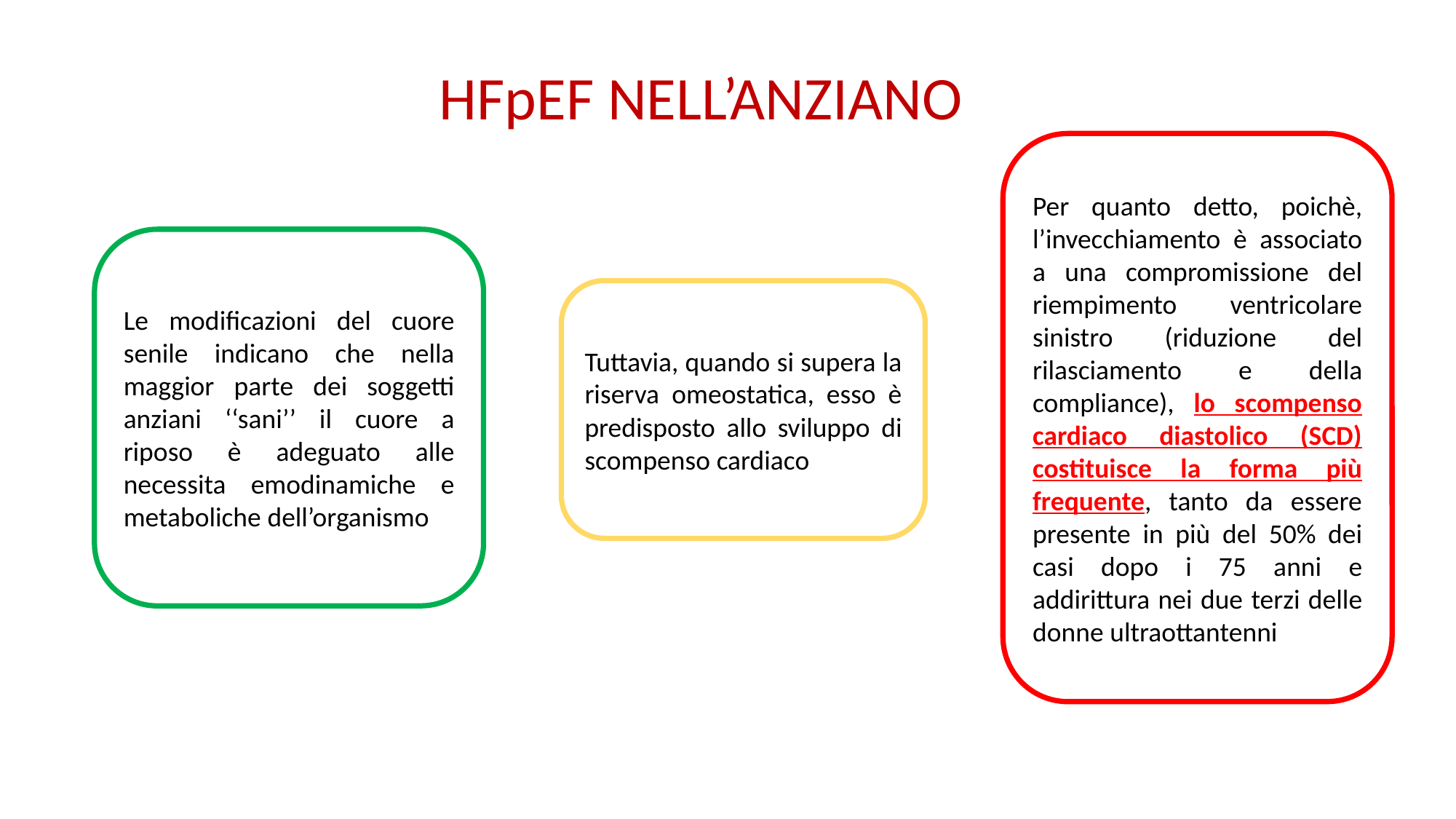

HFpEF NELL’ANZIANO
Per quanto detto, poichè, l’invecchiamento è associato a una compromissione del riempimento ventricolare sinistro (riduzione del rilasciamento e della compliance), lo scompenso cardiaco diastolico (SCD) costituisce la forma più frequente, tanto da essere presente in più del 50% dei casi dopo i 75 anni e addirittura nei due terzi delle donne ultraottantenni

Le modiﬁcazioni del cuore senile indicano che nella maggior parte dei soggetti anziani ‘‘sani’’ il cuore a riposo è adeguato alle necessita emodinamiche e metaboliche dell’organismo
Tuttavia, quando si supera la riserva omeostatica, esso è predisposto allo sviluppo di scompenso cardiaco